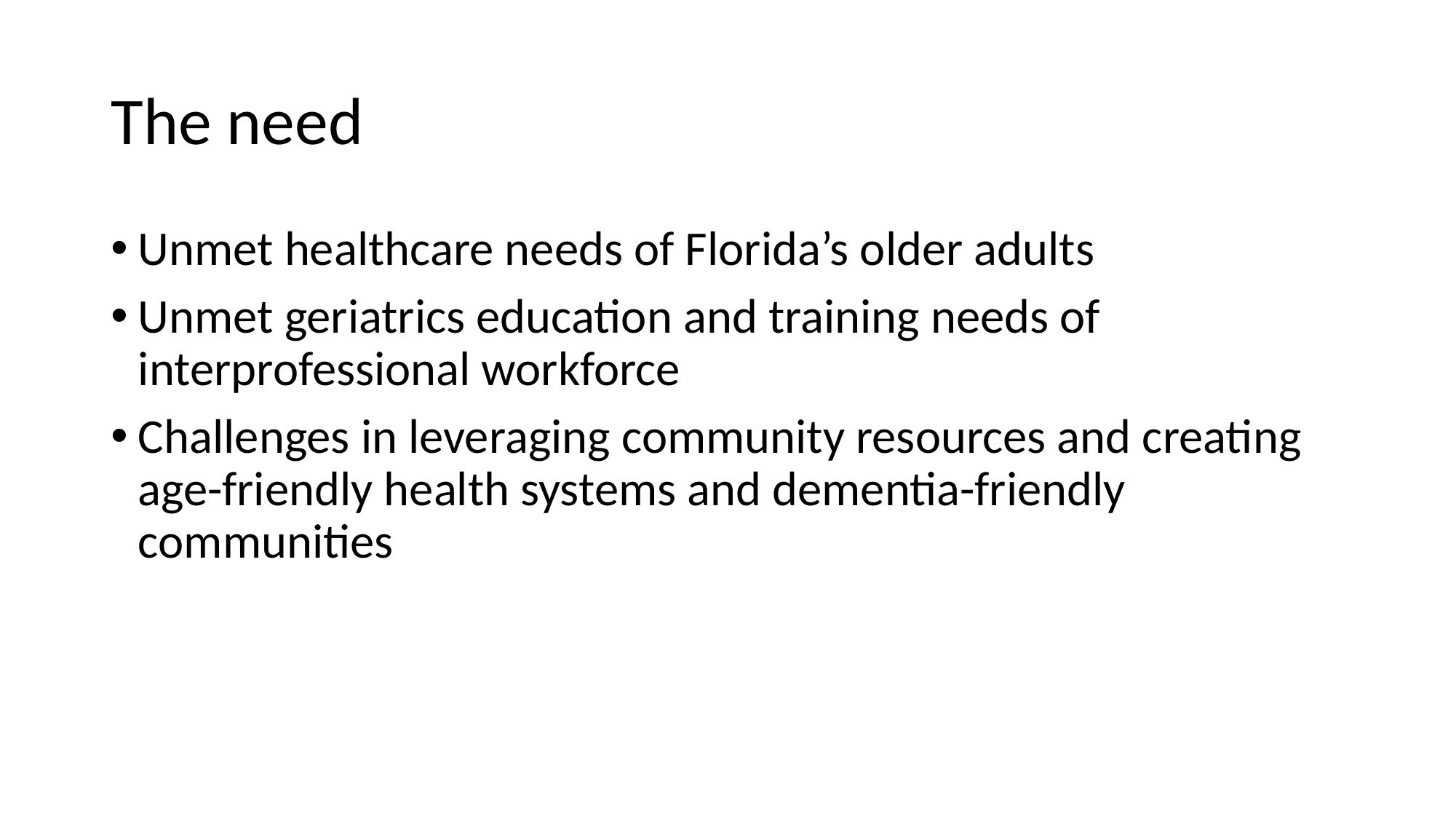

# The need
Unmet healthcare needs of Florida’s older adults
Unmet geriatrics education and training needs of interprofessional workforce
Challenges in leveraging community resources and creating age-friendly health systems and dementia-friendly communities